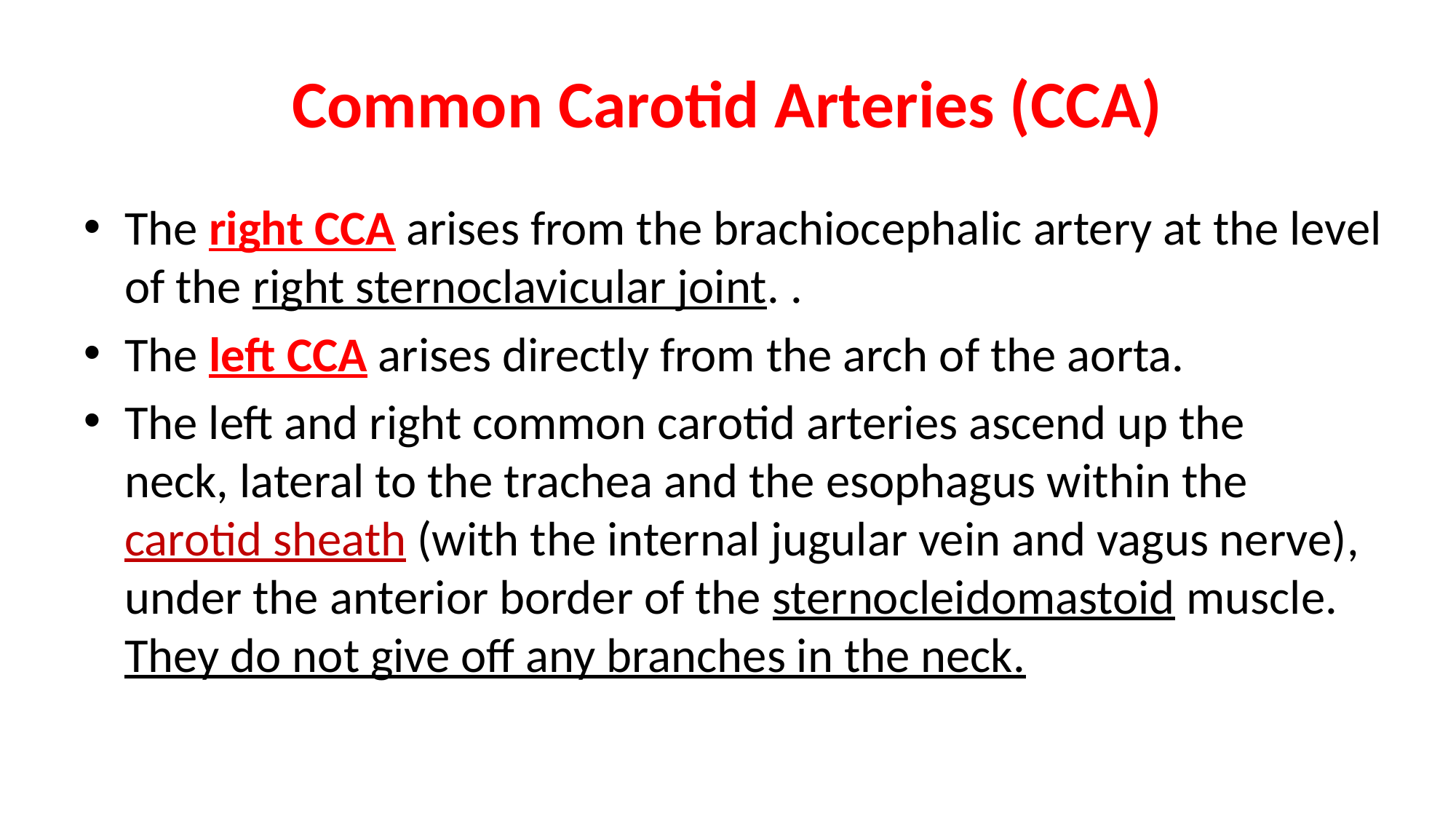

# Common Carotid Arteries (CCA)
The right CCA arises from the brachiocephalic artery at the level of the right sternoclavicular joint. .
The left CCA arises directly from the arch of the aorta.
The left and right common carotid arteries ascend up the neck, lateral to the trachea and the esophagus within the carotid sheath (with the internal jugular vein and vagus nerve), under the anterior border of the sternocleidomastoid muscle. They do not give off any branches in the neck.